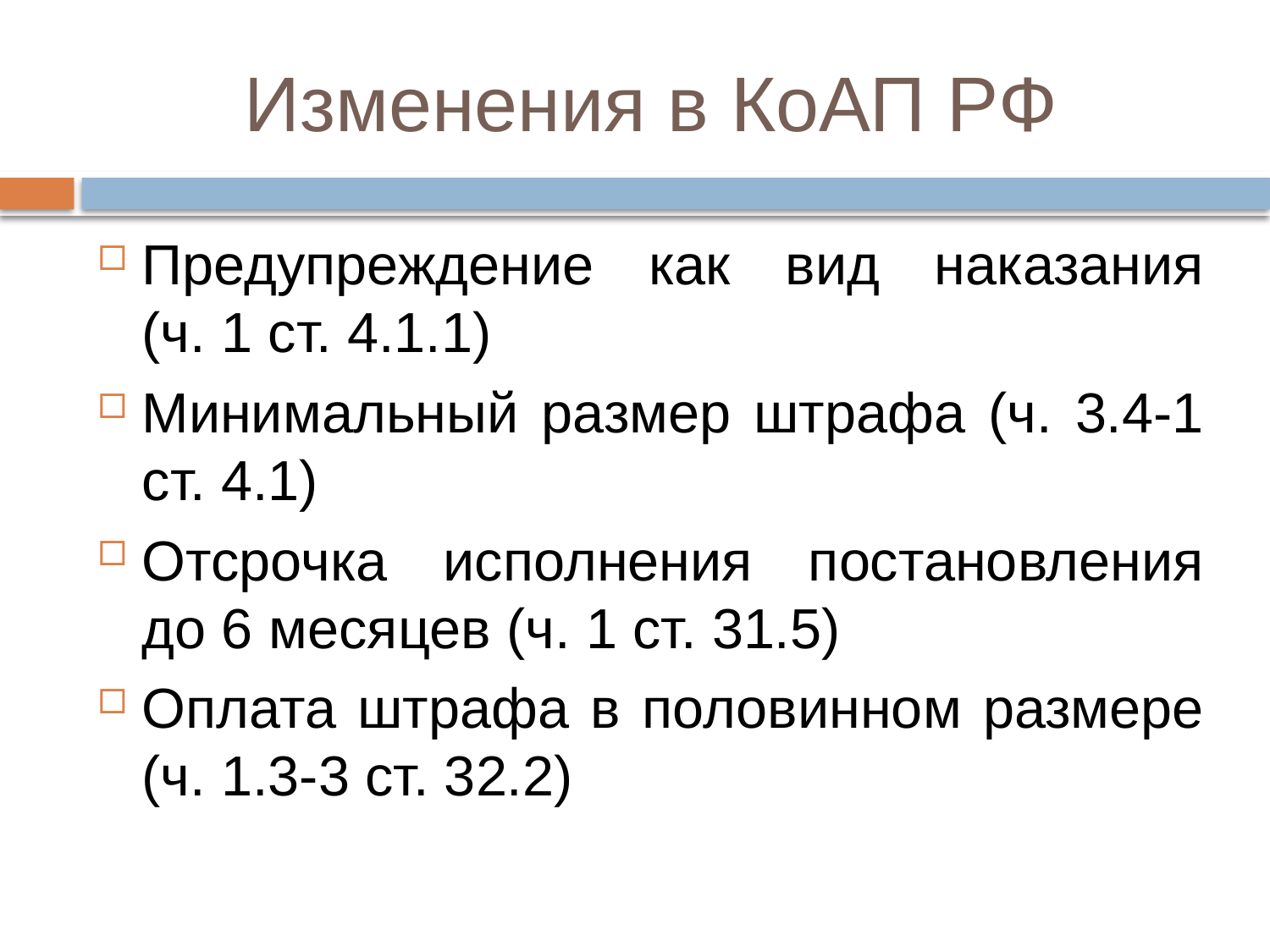

# Изменения в КоАП РФ
Предупреждение как вид наказания
(ч. 1 ст. 4.1.1)
Минимальный размер штрафа (ч. 3.4-1
ст. 4.1)
Отсрочка исполнения постановления
до 6 месяцев (ч. 1 ст. 31.5)
Оплата штрафа в половинном размере
(ч. 1.3-3 ст. 32.2)